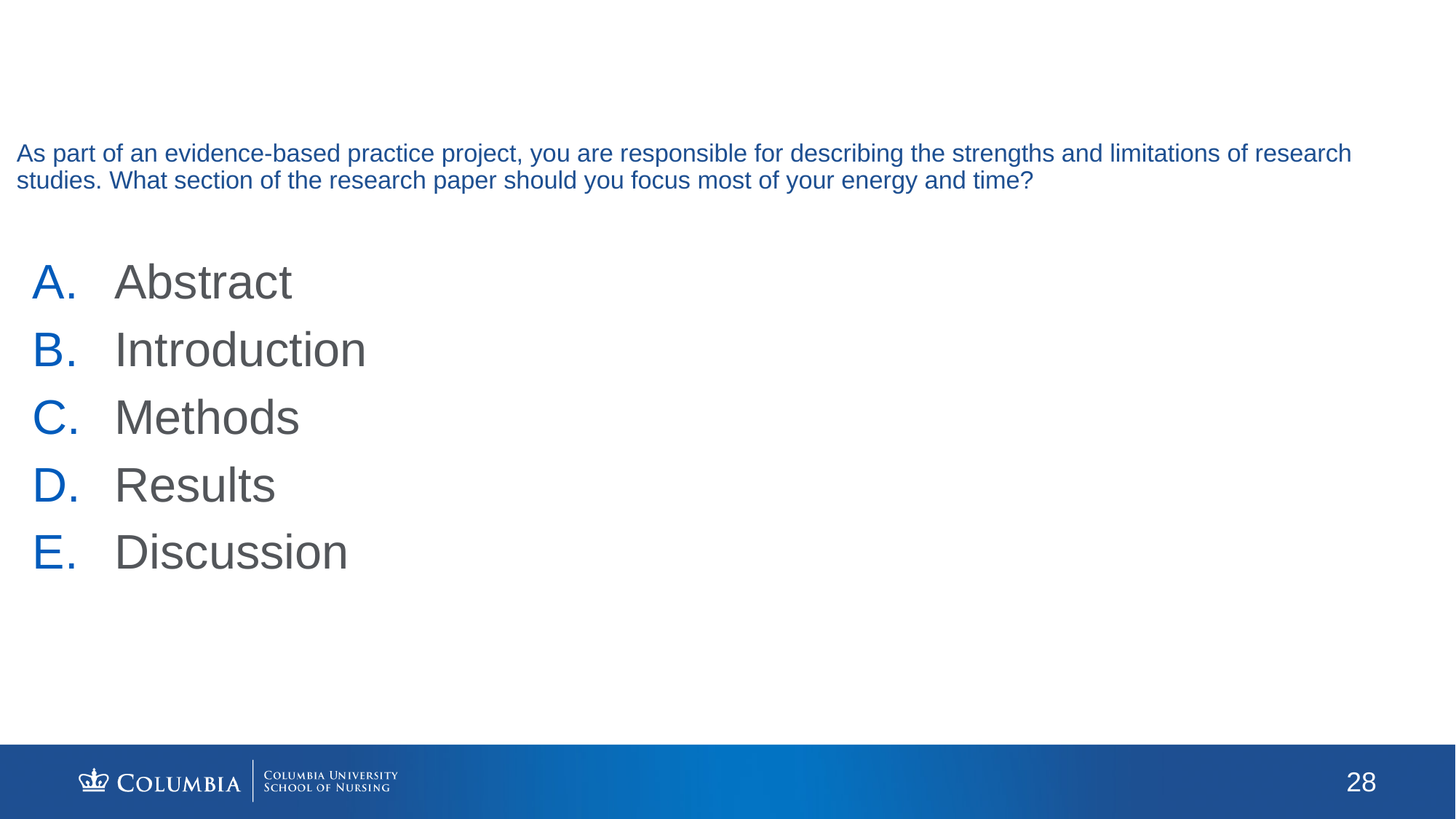

28

# As part of an evidence-based practice project, you are responsible for describing the strengths and limitations of research studies. What section of the research paper should you focus most of your energy and time?
Abstract
Introduction
Methods
Results
Discussion
28